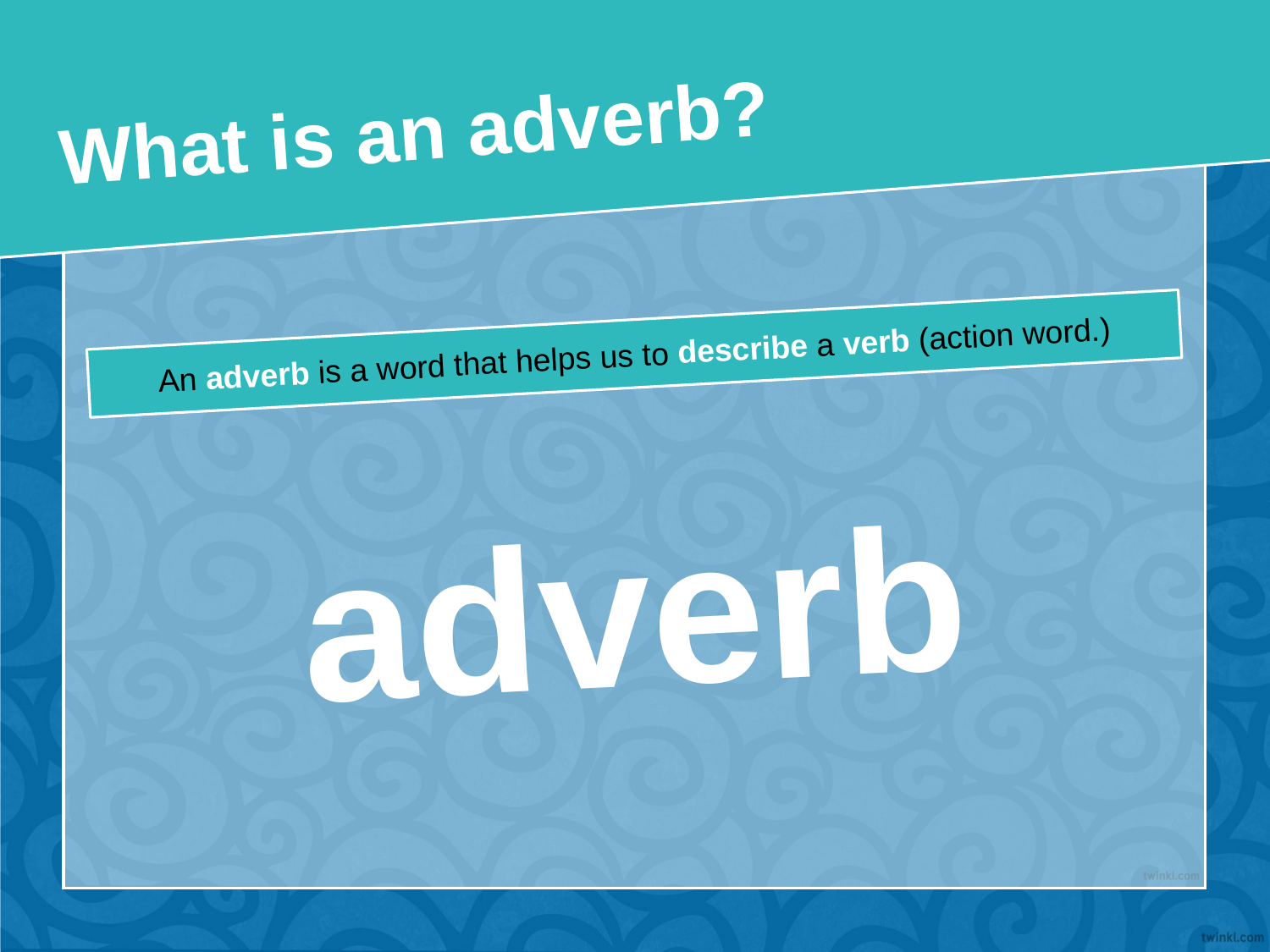

What is an adverb?
An adverb is a word that helps us to describe a verb (action word.)
adverb